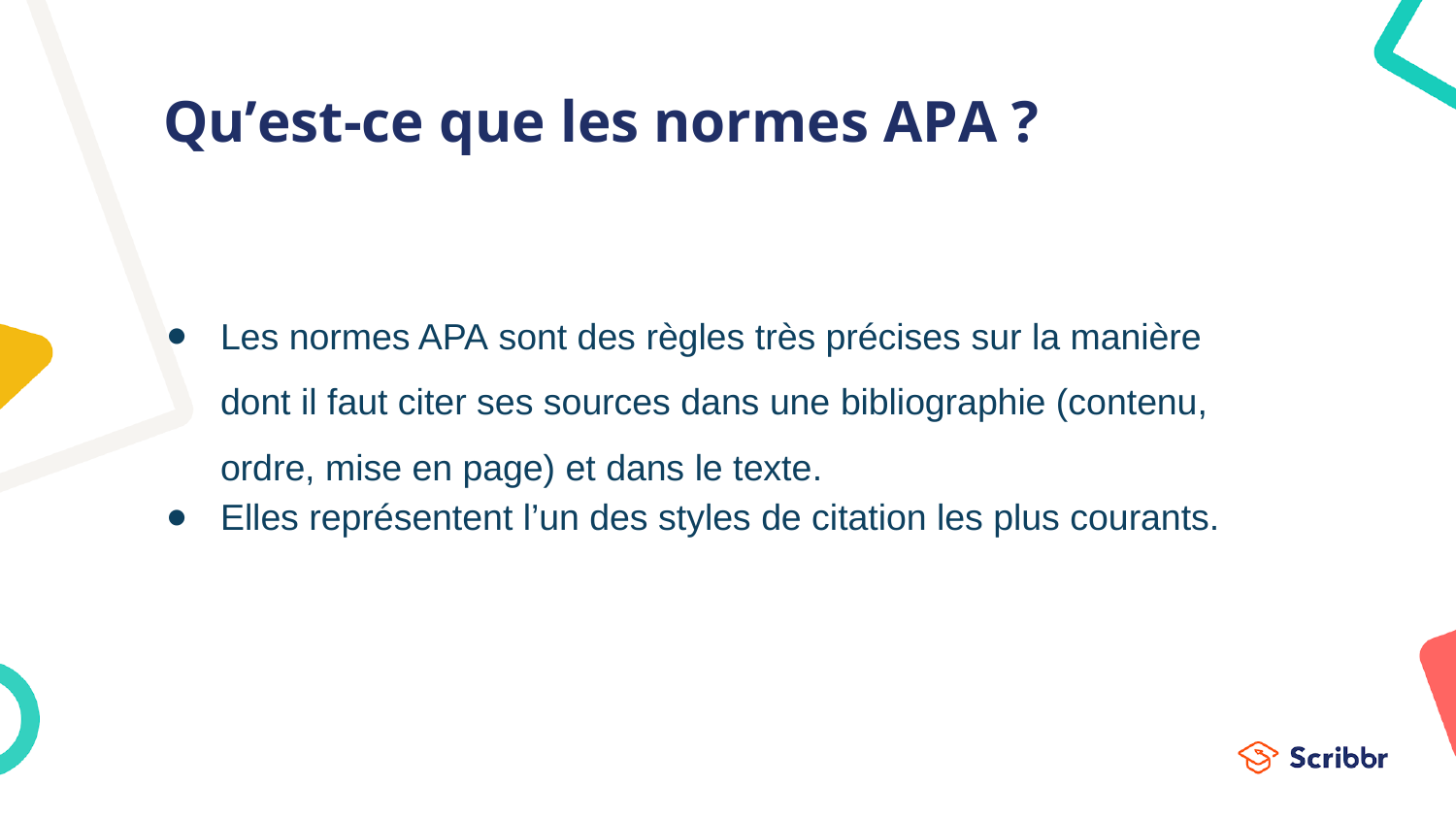

# Qu’est-ce que les normes APA ?
Les normes APA sont des règles très précises sur la manière dont il faut citer ses sources dans une bibliographie (contenu, ordre, mise en page) et dans le texte.
Elles représentent l’un des styles de citation les plus courants.